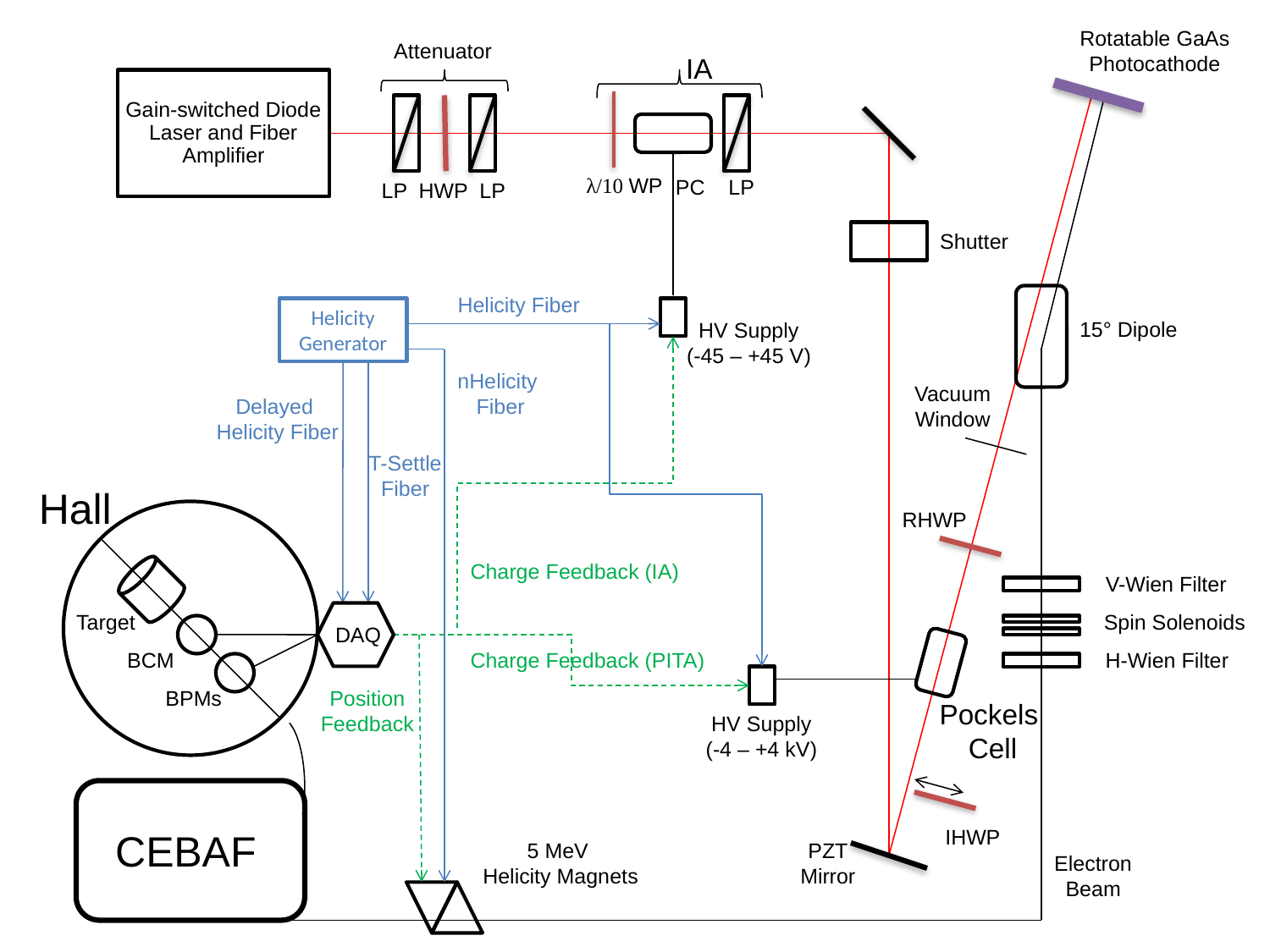

Rotatable GaAs
Photocathode

Attenuator

LP  HWP  LP
IA
Gain-switched Diode Laser and Fiber Amplifier

λ/10 WP
PC    LP

Shutter
Helicity Fiber

Helicity Generator

15° Dipole
HV Supply
(-45 – +45 V)
nHelicity
Fiber
Vacuum
Window
Delayed
Helicity Fiber
T-Settle
Fiber
Hall
RHWP

Charge Feedback (IA)

V-Wien Filter

Target

Spin Solenoids

DAQ

BCM
Charge Feedback (PITA)
H-Wien Filter

BPMs
Position
Feedback
Pockels
Cell
HV Supply
(-4 – +4 kV)

IHWP
CEBAF
5 MeV
Helicity Magnets
PZT
Mirror
Electron
Beam